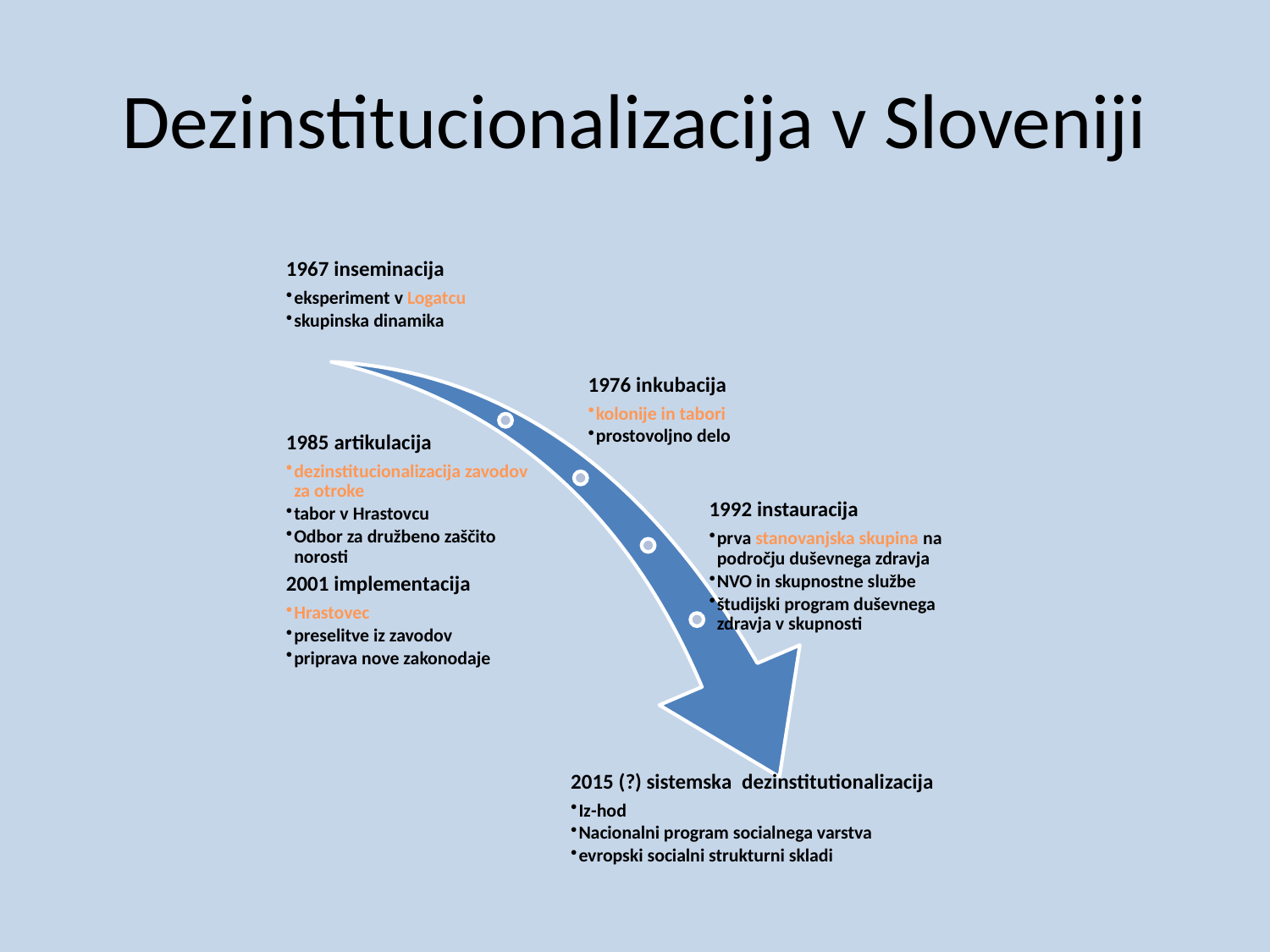

# Dezinstitucionalizacija v Sloveniji
1967 inseminacija
eksperiment v Logatcu
skupinska dinamika
1976 inkubacija
kolonije in tabori
prostovoljno delo
1985 artikulacija
dezinstitucionalizacija zavodov za otroke
tabor v Hrastovcu
Odbor za družbeno zaščito norosti
1992 instauracija
prva stanovanjska skupina na področju duševnega zdravja
NVO in skupnostne službe
študijski program duševnega zdravja v skupnosti
2001 implementacija
Hrastovec
preselitve iz zavodov
priprava nove zakonodaje
2015 (?) sistemska  dezinstitutionalizacija
Iz-hod
Nacionalni program socialnega varstva
evropski socialni strukturni skladi